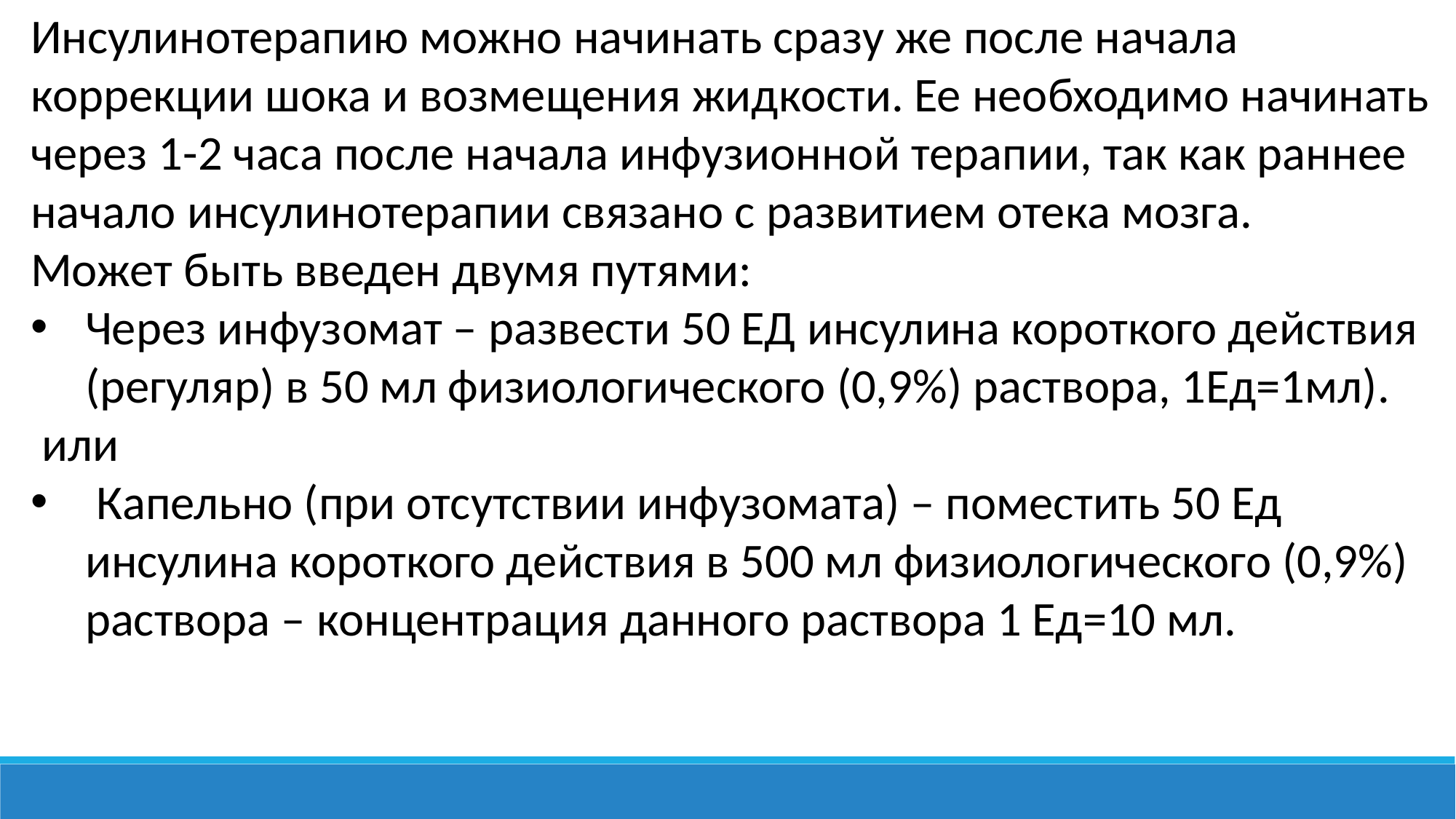

Инсулинотерапию можно начинать сразу же после начала коррекции шока и возмещения жидкости. Ее необходимо начинать через 1-2 часа после начала инфузионной терапии, так как раннее начало инсулинотерапии связано с развитием отека мозга.
Может быть введен двумя путями:
Через инфузомат – развести 50 ЕД инсулина короткого действия (регуляр) в 50 мл физиологического (0,9%) раствора, 1Ед=1мл).
 или
 Капельно (при отсутствии инфузомата) – поместить 50 Ед инсулина короткого действия в 500 мл физиологического (0,9%) раствора – концентрация данного раствора 1 Ед=10 мл.